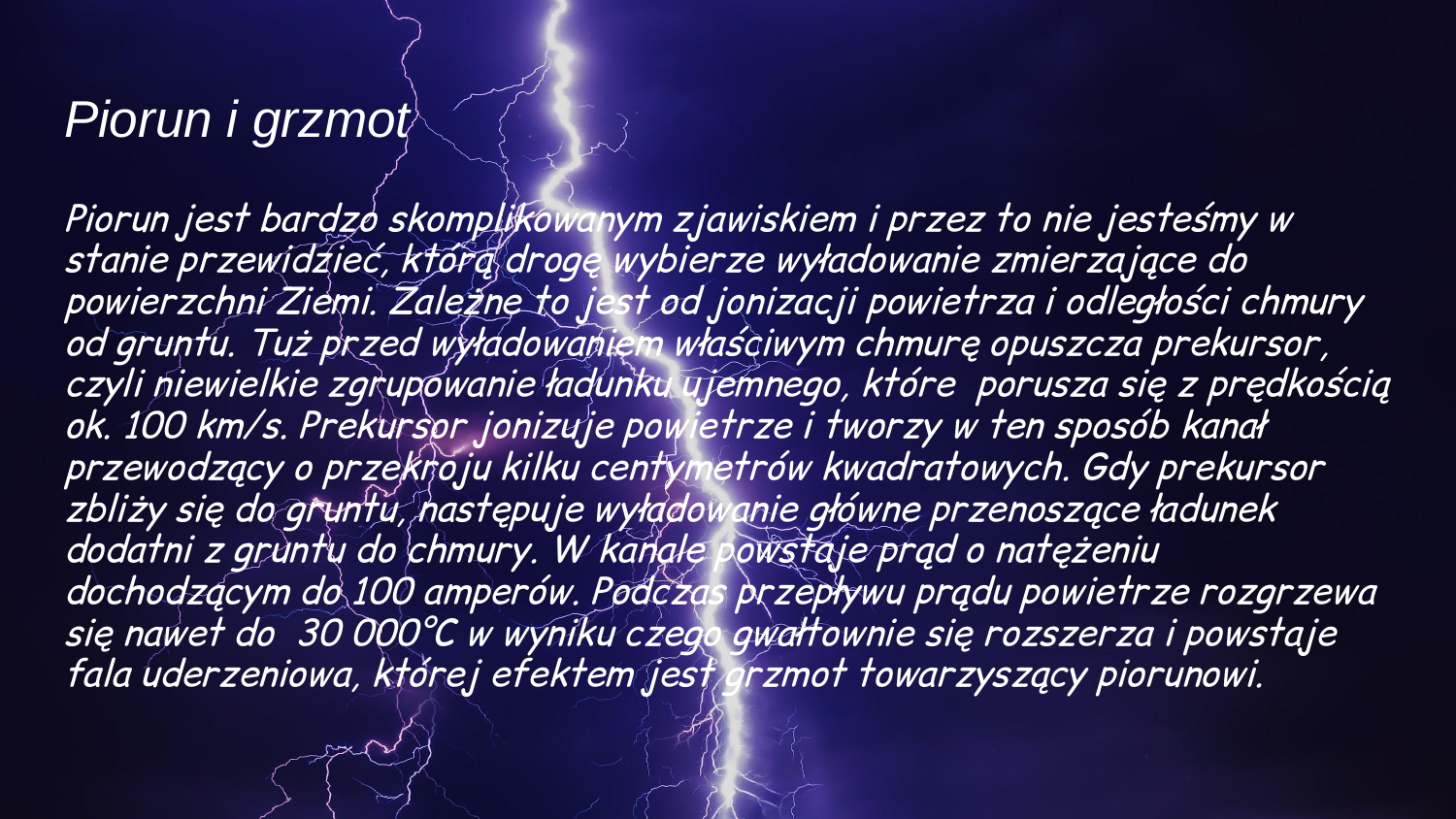

# Piorun i grzmot
Piorun jest bardzo skomplikowanym zjawiskiem i przez to nie jesteśmy w stanie przewidzieć, którą drogę wybierze wyładowanie zmierzające do powierzchni Ziemi. Zależne to jest od jonizacji powietrza i odległości chmury od gruntu. Tuż przed wyładowaniem właściwym chmurę opuszcza prekursor, czyli niewielkie zgrupowanie ładunku ujemnego, które  porusza się z prędkością ok. 100 km/s. Prekursor jonizuje powietrze i tworzy w ten sposób kanał przewodzący o przekroju kilku centymetrów kwadratowych. Gdy prekursor zbliży się do gruntu, następuje wyładowanie główne przenoszące ładunek dodatni z gruntu do chmury. W kanale powstaje prąd o natężeniu dochodzącym do 100 amperów. Podczas przepływu prądu powietrze rozgrzewa się nawet do  30 000°C w wyniku czego gwałtownie się rozszerza i powstaje fala uderzeniowa, której efektem jest grzmot towarzyszący piorunowi.